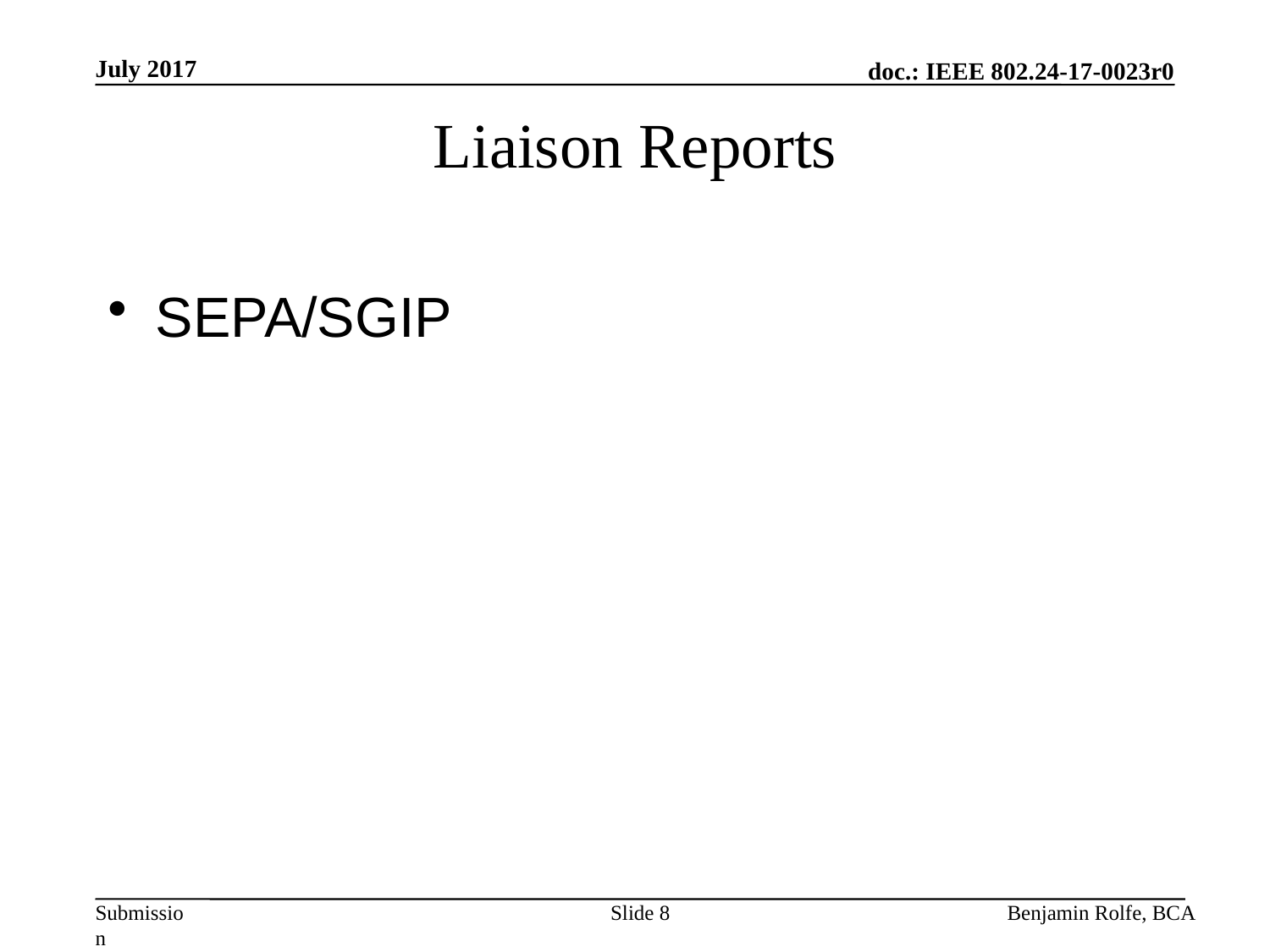

# Liaison Reports
SEPA/SGIP
Slide 8
Benjamin Rolfe, BCA